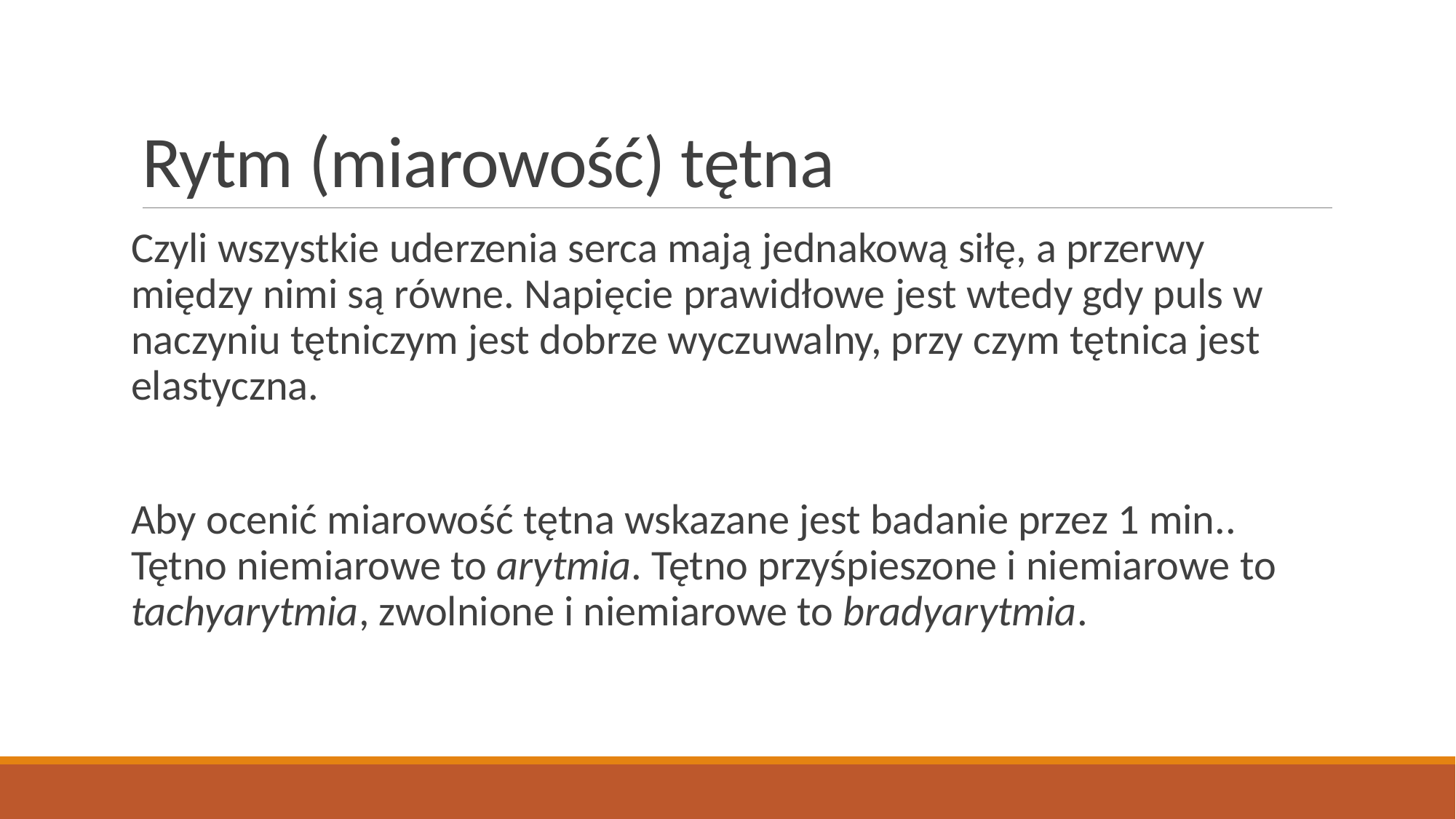

# Rytm (miarowość) tętna
Czyli wszystkie uderzenia serca mają jednakową siłę, a przerwy między nimi są równe. Napięcie prawidłowe jest wtedy gdy puls w naczyniu tętniczym jest dobrze wyczuwalny, przy czym tętnica jest elastyczna.

Aby ocenić miarowość tętna wskazane jest badanie przez 1 min.. Tętno niemiarowe to arytmia. Tętno przyśpieszone i niemiarowe to tachyarytmia, zwolnione i niemiarowe to bradyarytmia.